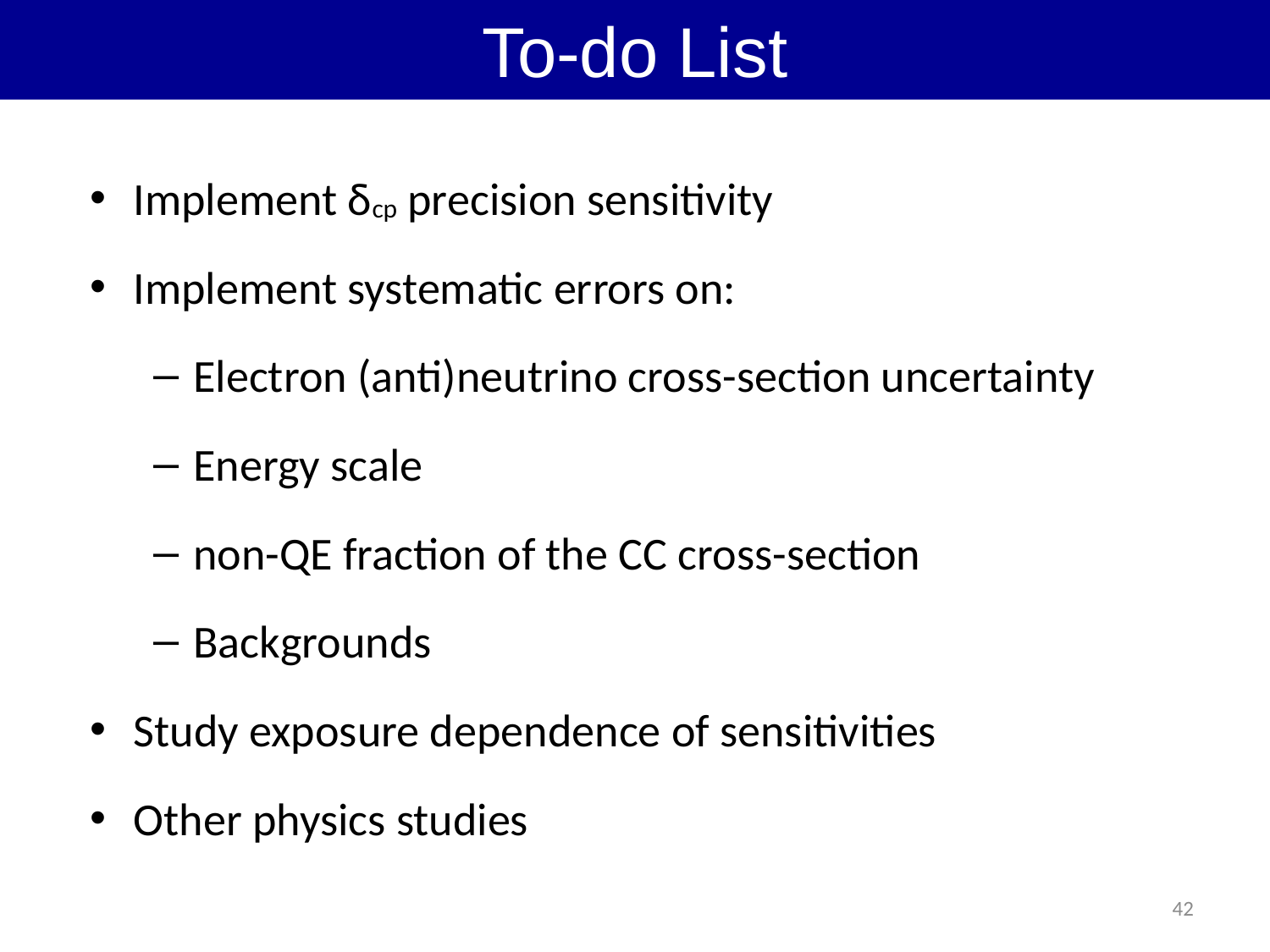

# To-do List
Implement δcp precision sensitivity
Implement systematic errors on:
Electron (anti)neutrino cross-section uncertainty
Energy scale
non-QE fraction of the CC cross-section
Backgrounds
Study exposure dependence of sensitivities
Other physics studies

42